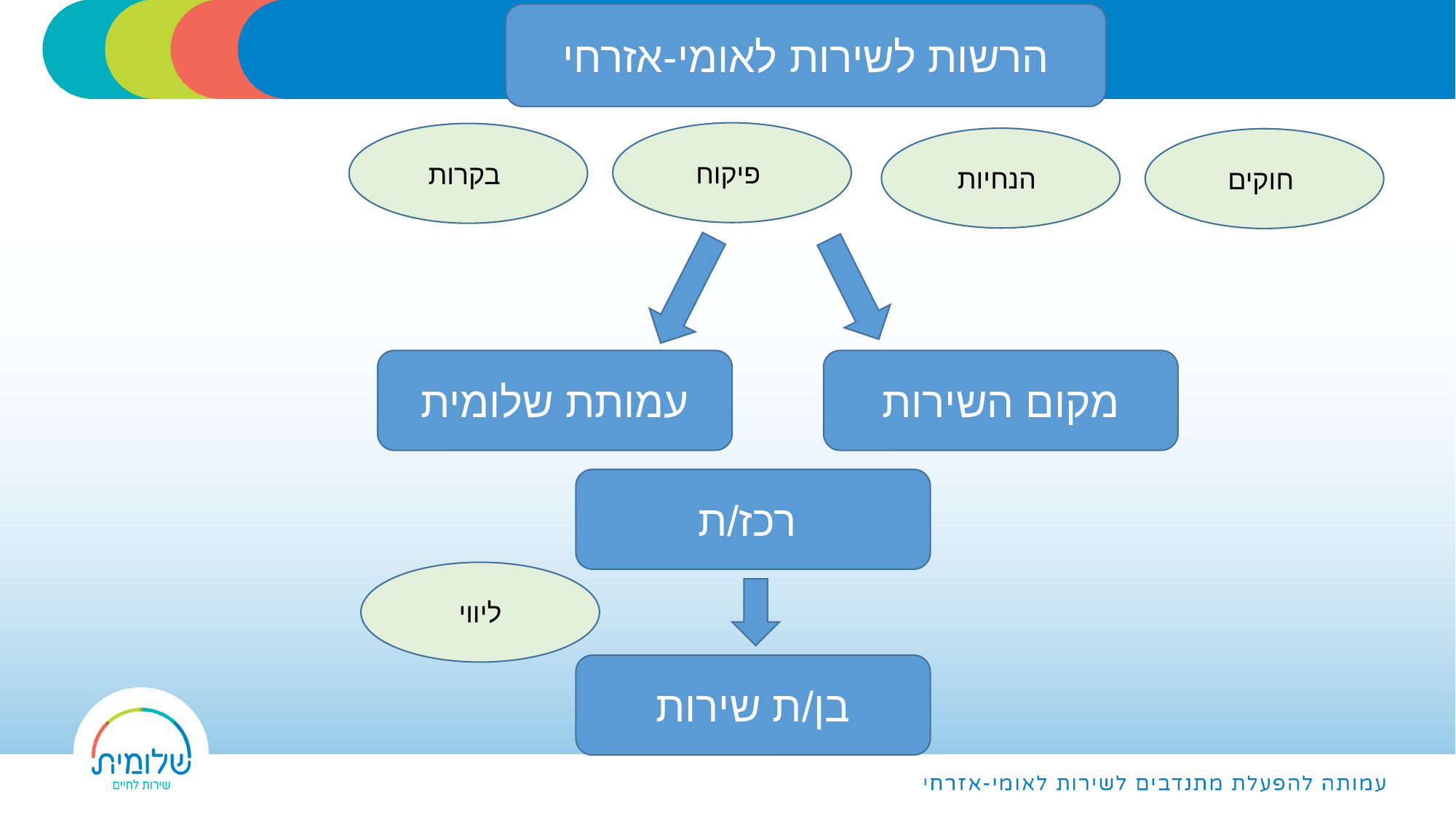

הרשות לשירות לאומי-אזרחי
פיקוח
בקרות
הנחיות
חוקים

עמותת שלומית
מקום השירות
רכז/ת
ליווי

בן/ת שירות